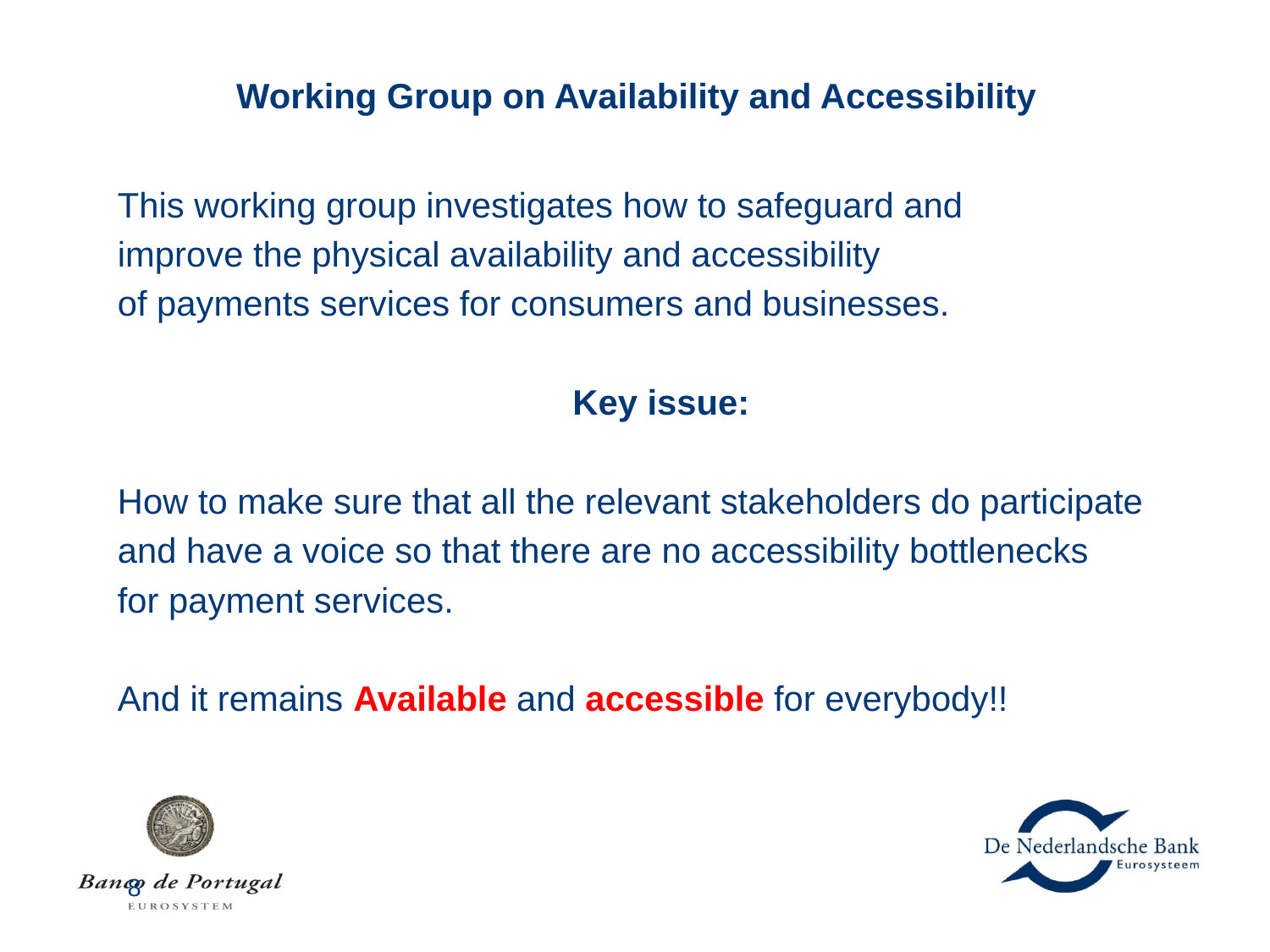

# Working Group on Availability and Accessibility
This working group investigates how to safeguard and
improve the physical availability and accessibility
of payments services for consumers and businesses.

				Key issue:

How to make sure that all the relevant stakeholders do participate
and have a voice so that there are no accessibility bottlenecks
for payment services.

And it remains Available and accessible for everybody!!

8